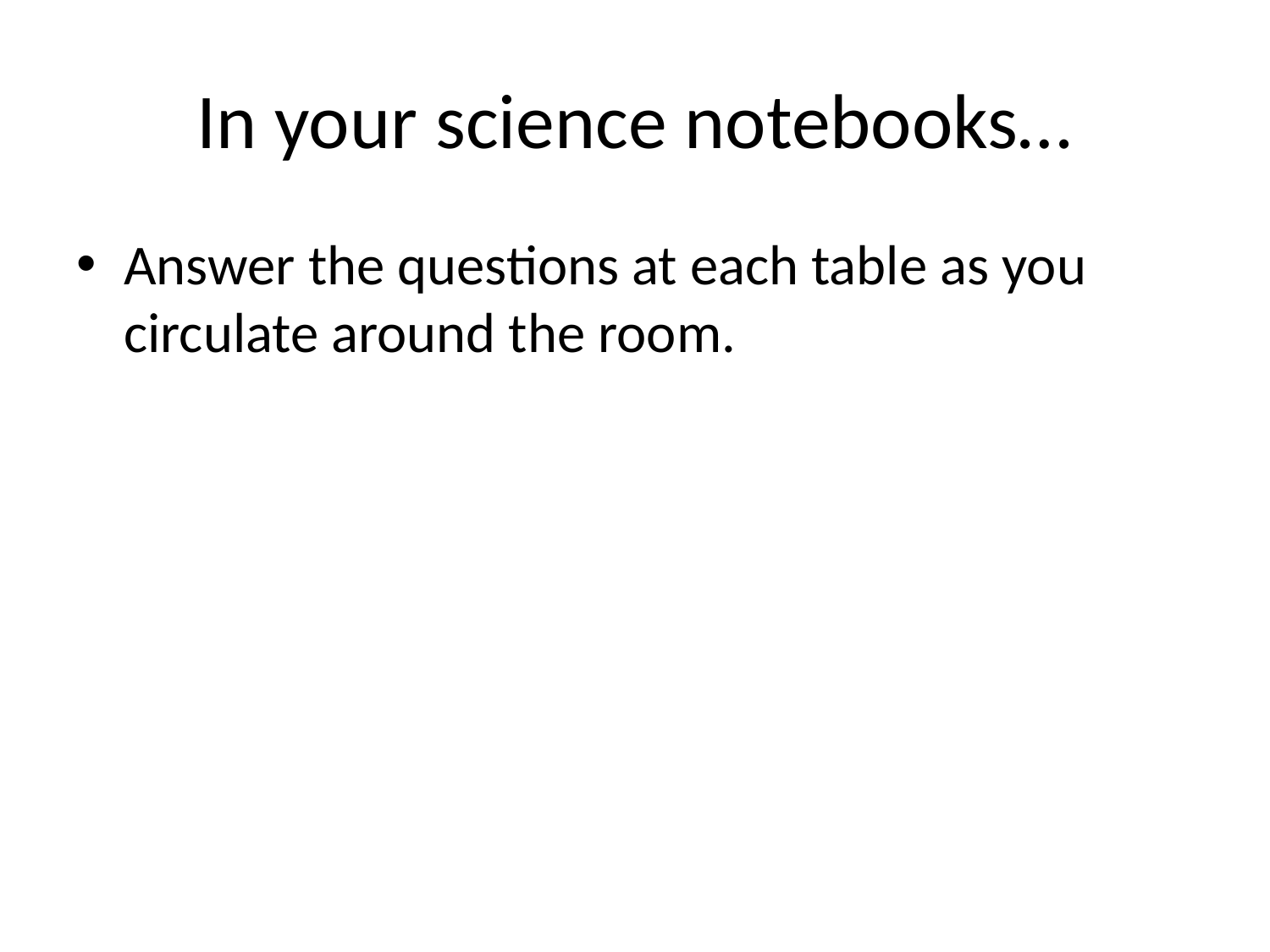

# In your science notebooks…
Answer the questions at each table as you circulate around the room.